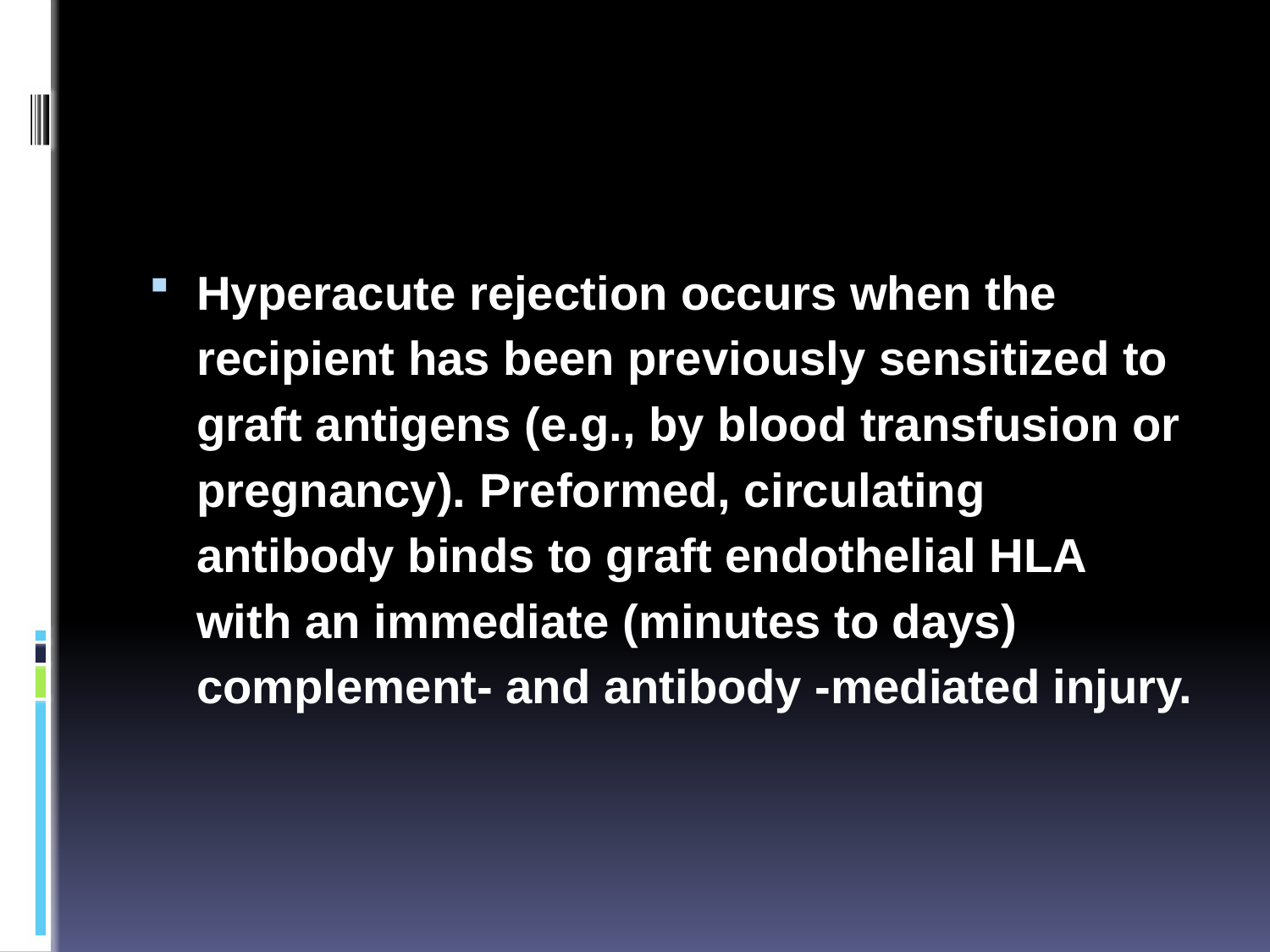

#
Hyperacute rejection occurs when the recipient has been previously sensitized to graft antigens (e.g., by blood transfusion or pregnancy). Preformed, circulating antibody binds to graft endothelial HLA with an immediate (minutes to days) complement- and antibody -mediated injury.